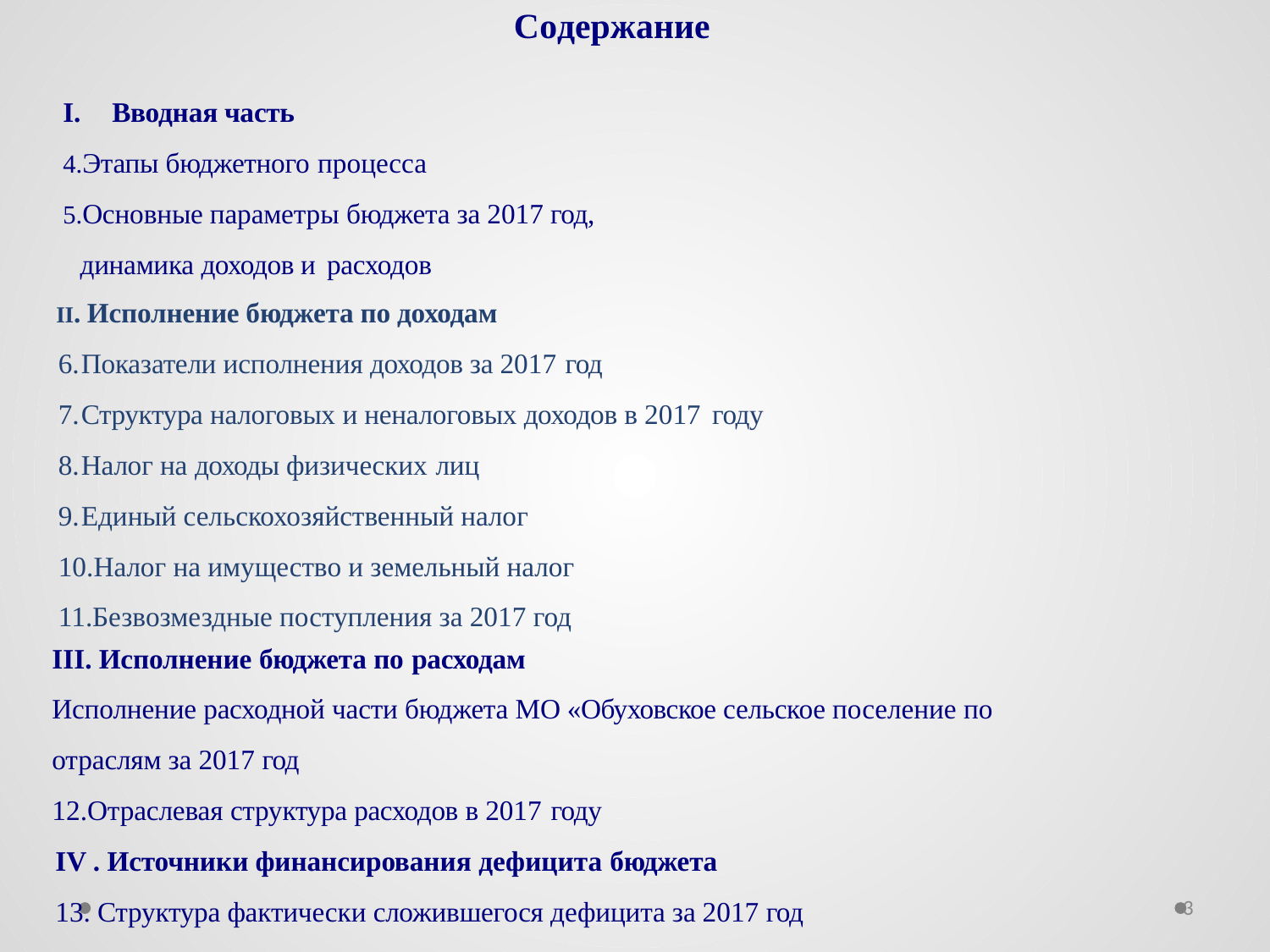

# Содержание
I.	Вводная часть
Этапы бюджетного процесса
Основные параметры бюджета за 2017 год, динамика доходов и расходов
II. Исполнение бюджета по доходам
Показатели исполнения доходов за 2017 год
Структура налоговых и неналоговых доходов в 2017 году
Налог на доходы физических лиц
Единый сельскохозяйственный налог
Налог на имущество и земельный налог
Безвозмездные поступления за 2017 год

III. Исполнение бюджета по расходам
Исполнение расходной части бюджета МО «Обуховское сельское поселение по отраслям за 2017 год
Отраслевая структура расходов в 2017 году
IV . Источники финансирования дефицита бюджета
13. Структура фактически сложившегося дефицита за 2017 год
3